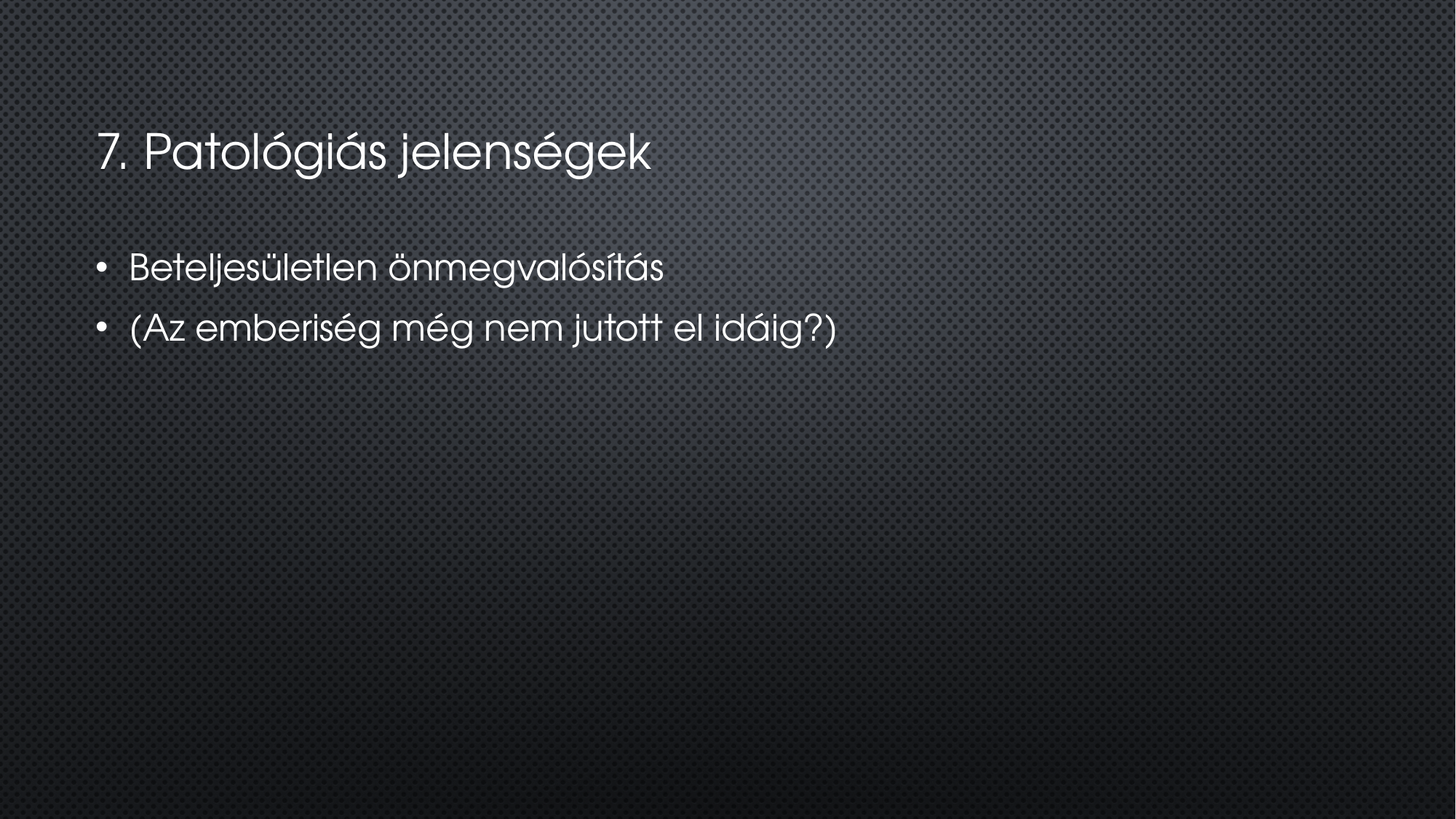

# 7. Patológiás jelenségek
Beteljesületlen önmegvalósítás
(Az emberiség még nem jutott el idáig?)